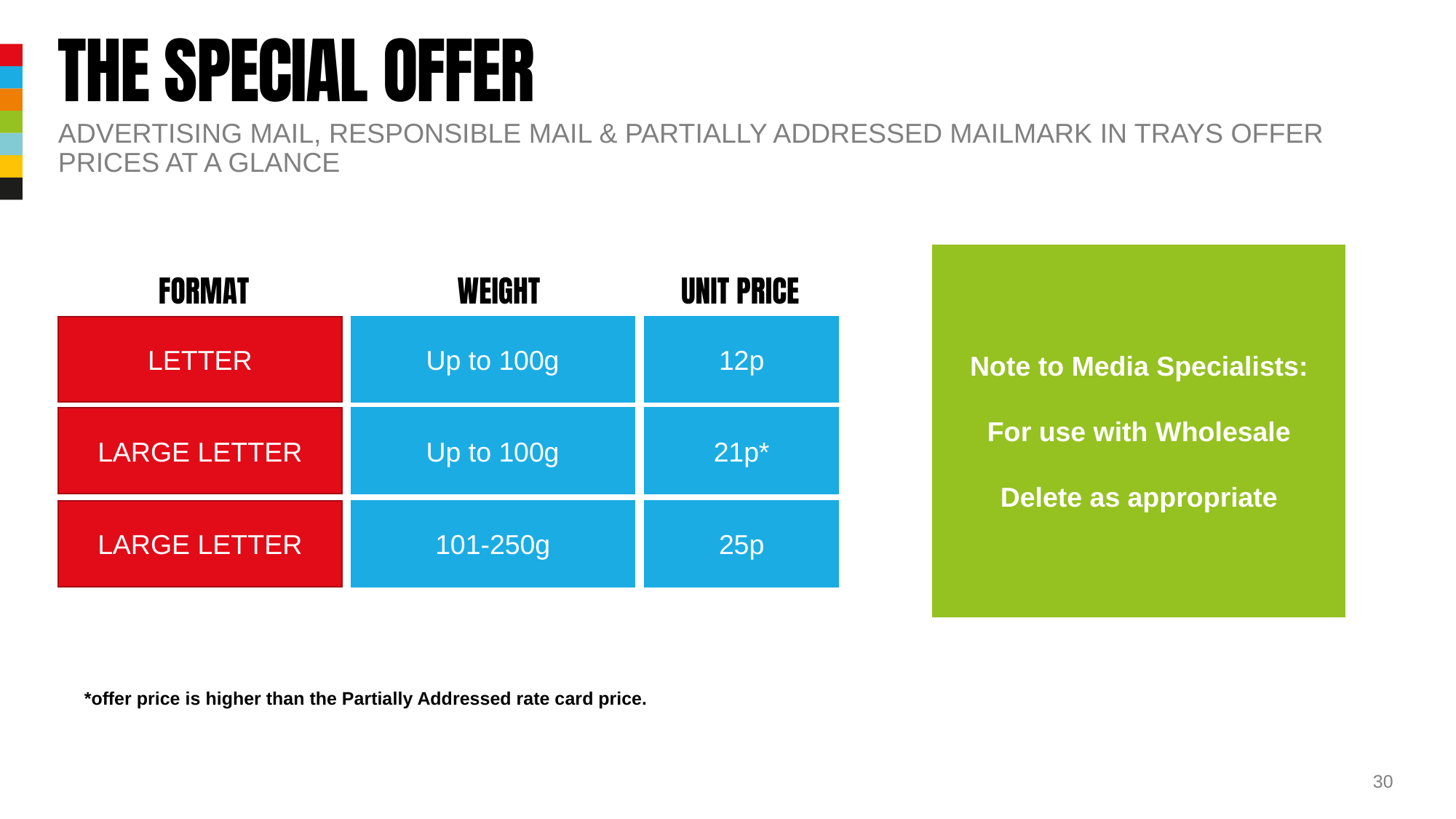

# The special offer
Advertising MAIL, RESPONSIBLE mail & Partially Addressed Mailmark in trays offer prices at a glance
Note to Media Specialists:

For use with Wholesale

Delete as appropriate
FORMAT
WEIGHT
UNIT PRICE
LETTER
Up to 100g
12p
LARGE LETTER
Up to 100g
21p*
LARGE LETTER
101-250g
25p
*offer price is higher than the Partially Addressed rate card price.
30